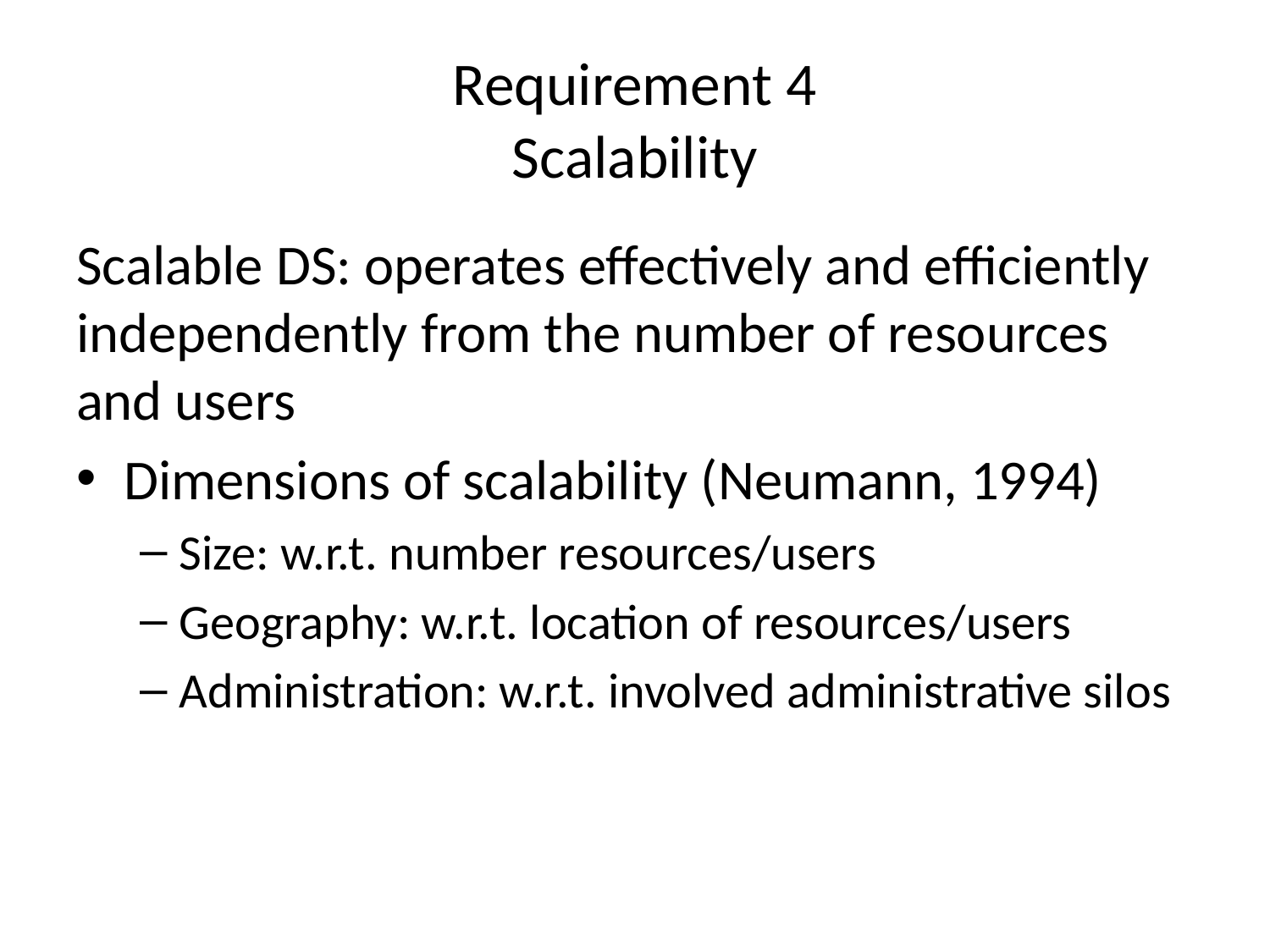

# Requirement 4 Scalability
Scalable DS: operates effectively and efficiently independently from the number of resources and users
Dimensions of scalability (Neumann, 1994)
Size: w.r.t. number resources/users
Geography: w.r.t. location of resources/users
Administration: w.r.t. involved administrative silos